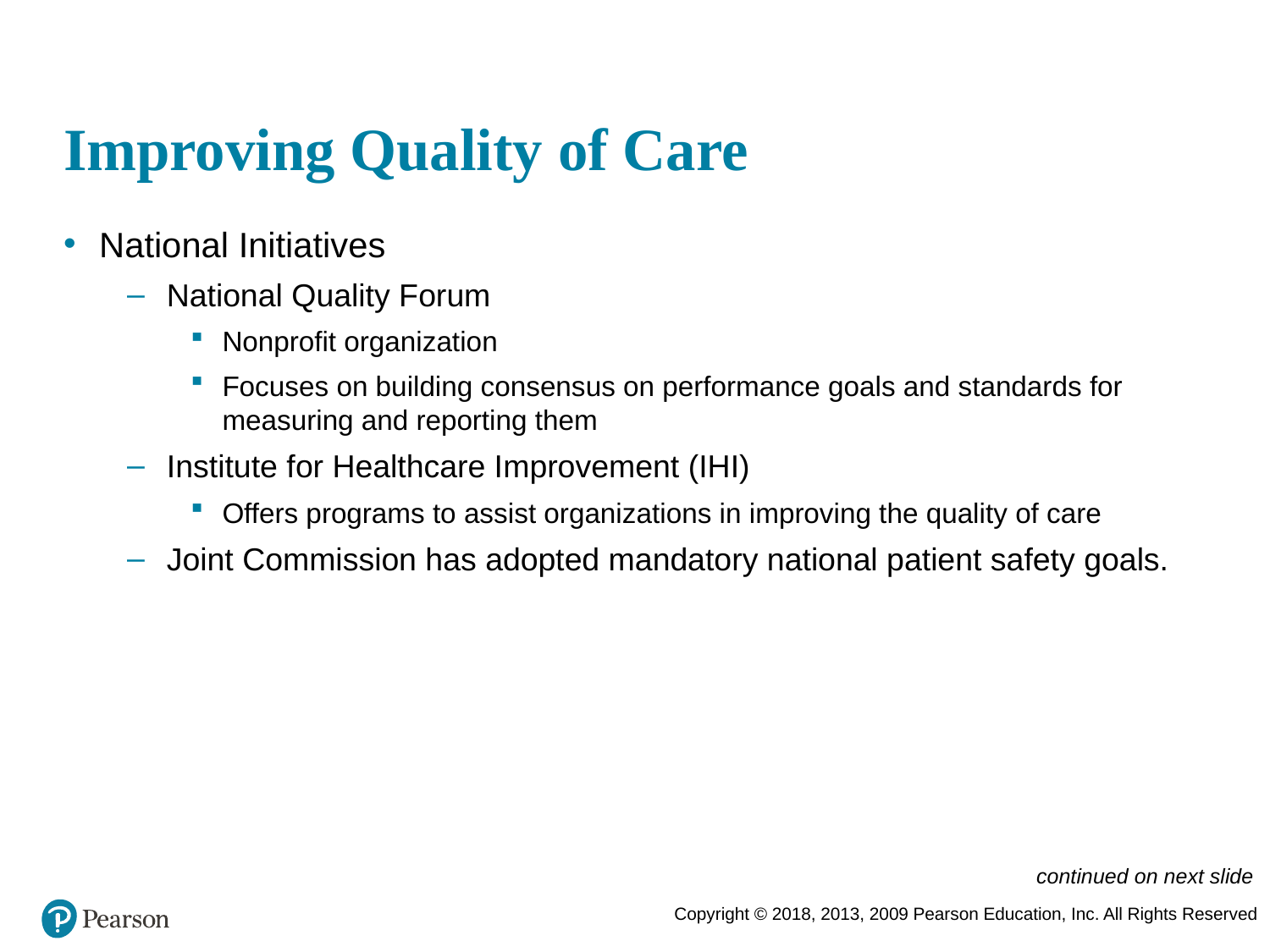

# Improving Quality of Care
National Initiatives
National Quality Forum
Nonprofit organization
Focuses on building consensus on performance goals and standards for measuring and reporting them
Institute for Healthcare Improvement (IHI)
Offers programs to assist organizations in improving the quality of care
Joint Commission has adopted mandatory national patient safety goals.
continued on next slide